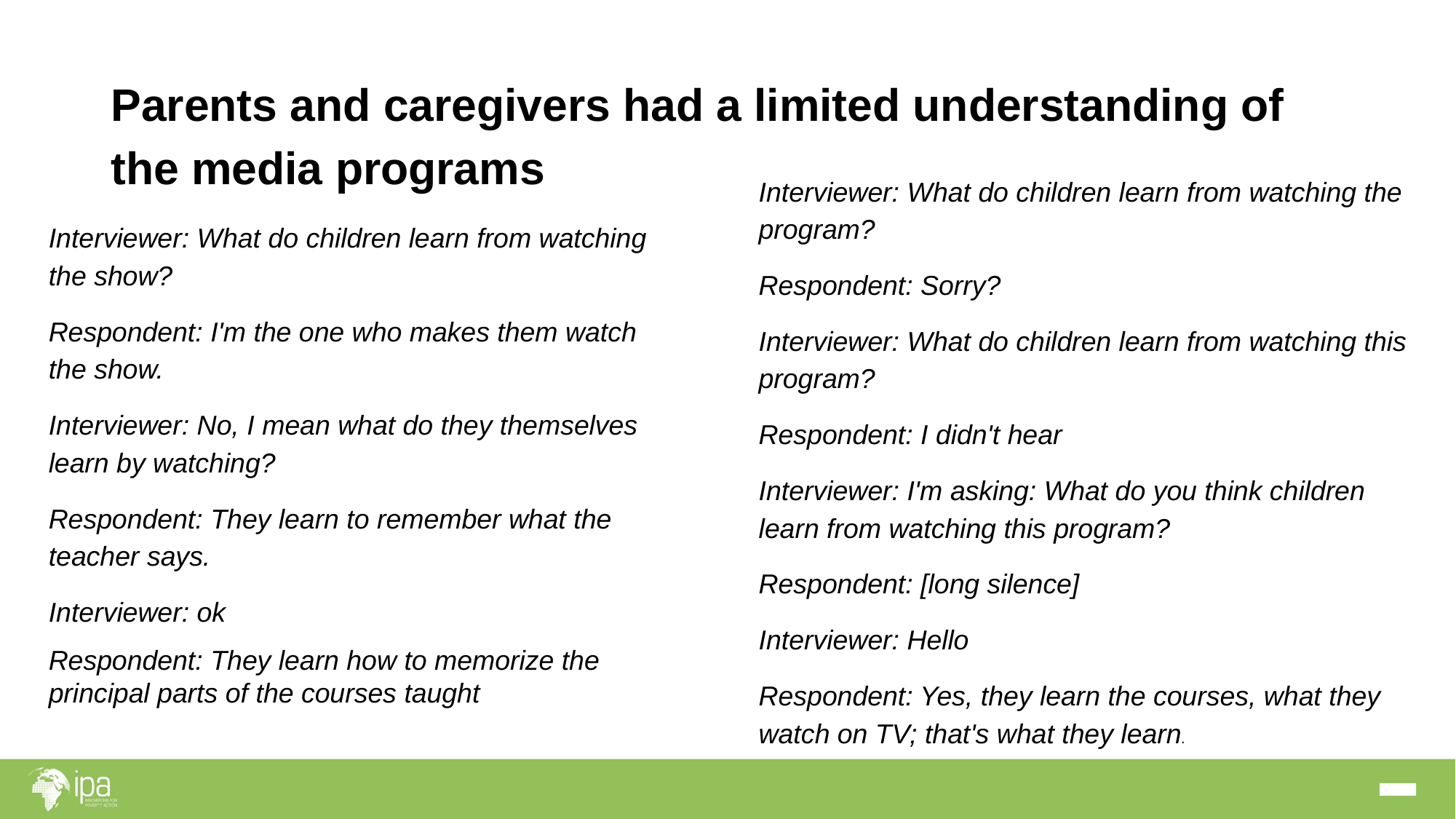

# Parents and caregivers had a limited understanding of the media programs
Interviewer: What do children learn from watching the program?
Respondent: Sorry?
Interviewer: What do children learn from watching this program?
Respondent: I didn't hear
Interviewer: I'm asking: What do you think children learn from watching this program?
Respondent: [long silence]
Interviewer: Hello
Respondent: Yes, they learn the courses, what they watch on TV; that's what they learn.
Interviewer: What do children learn from watching the show?
Respondent: I'm the one who makes them watch the show.
Interviewer: No, I mean what do they themselves learn by watching?
Respondent: They learn to remember what the teacher says.
Interviewer: ok
Respondent: They learn how to memorize the principal parts of the courses taught